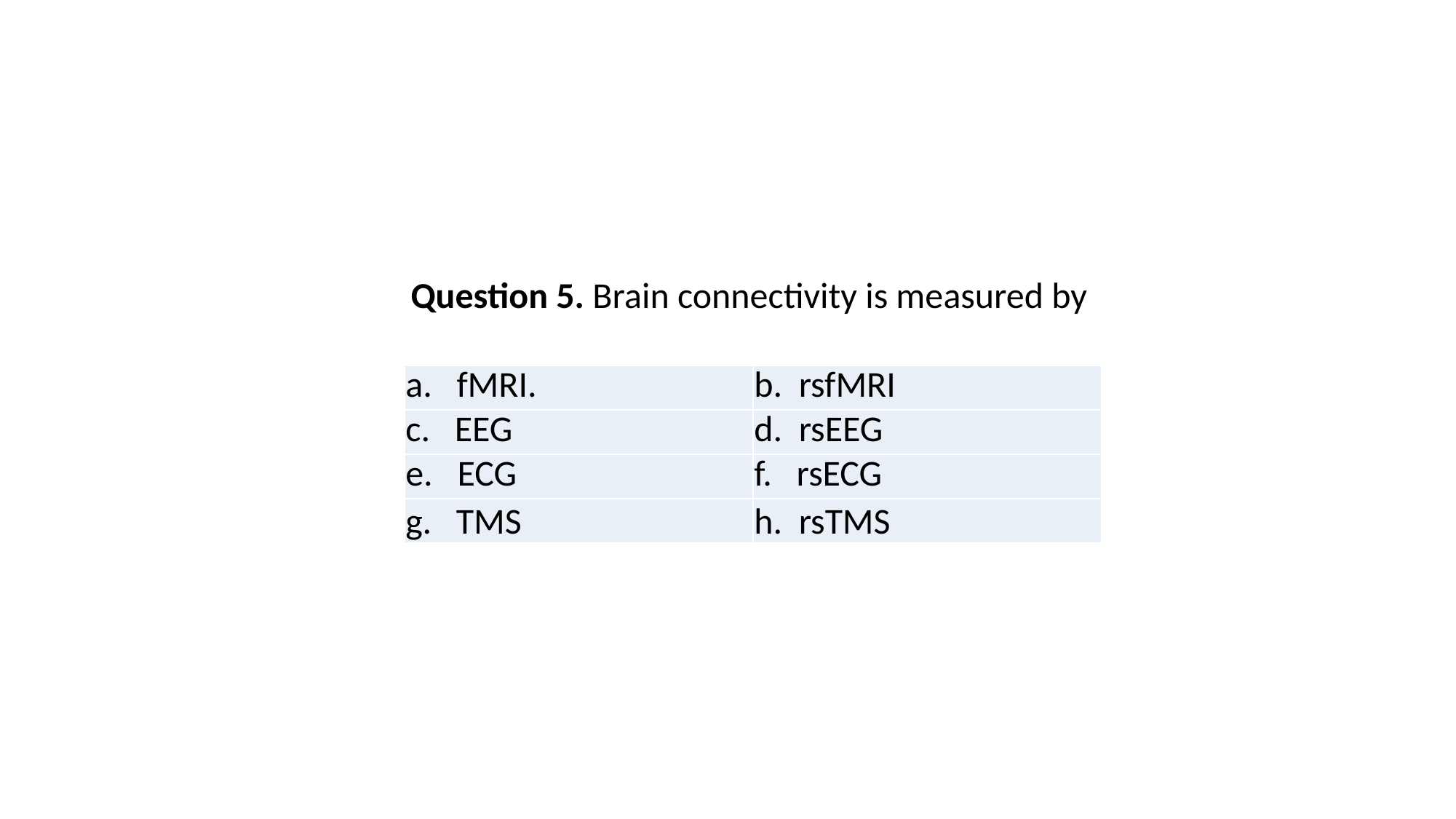

Question 5. Brain connectivity is measured by
| a. fMRI. | b. rsfMRI |
| --- | --- |
| c. EEG | d. rsEEG |
| e. ECG | f. rsECG |
| g. TMS | h. rsTMS |